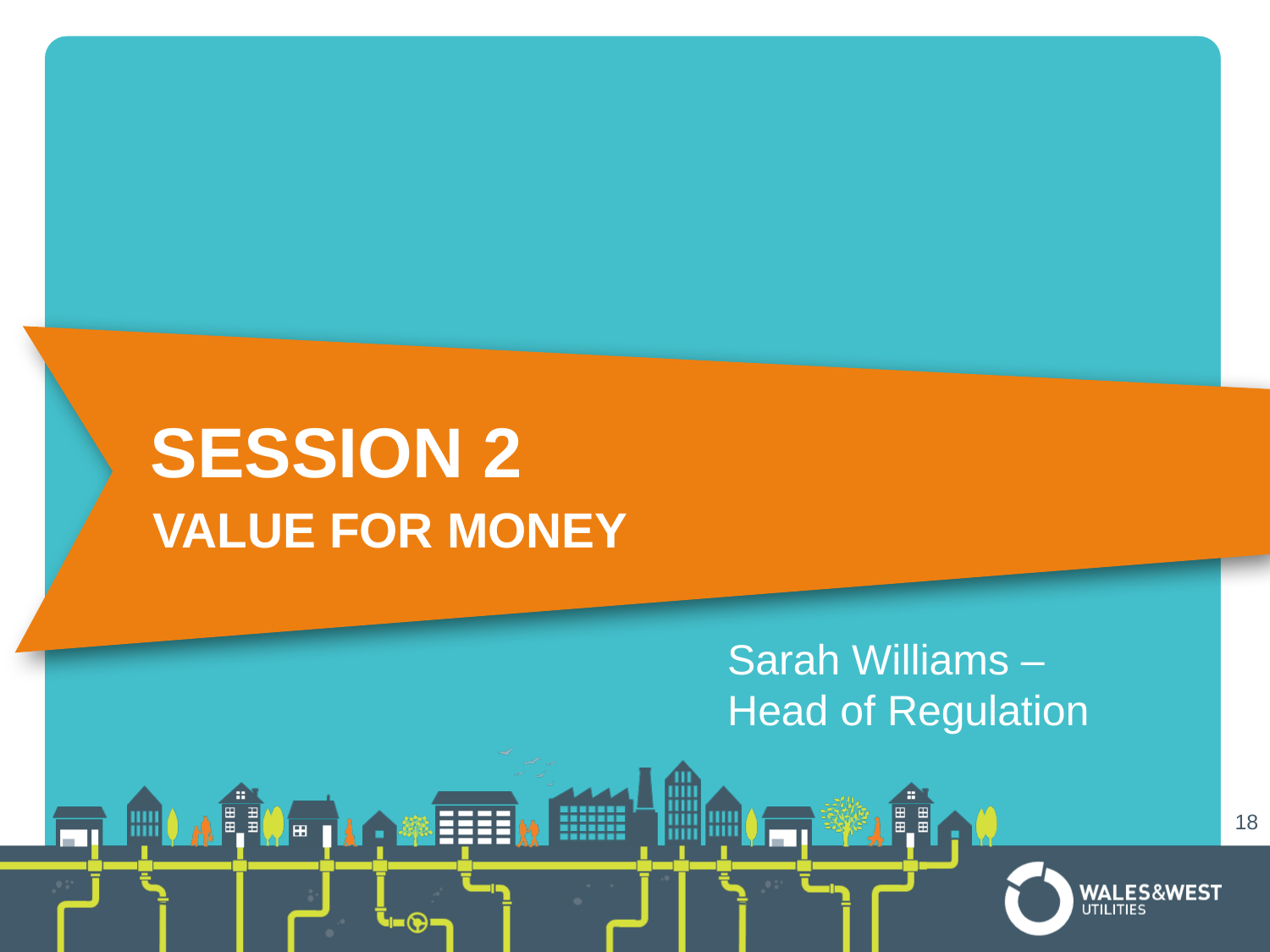

# Session 2
VALUE FOR MONEY
Sarah Williams – Head of Regulation
18